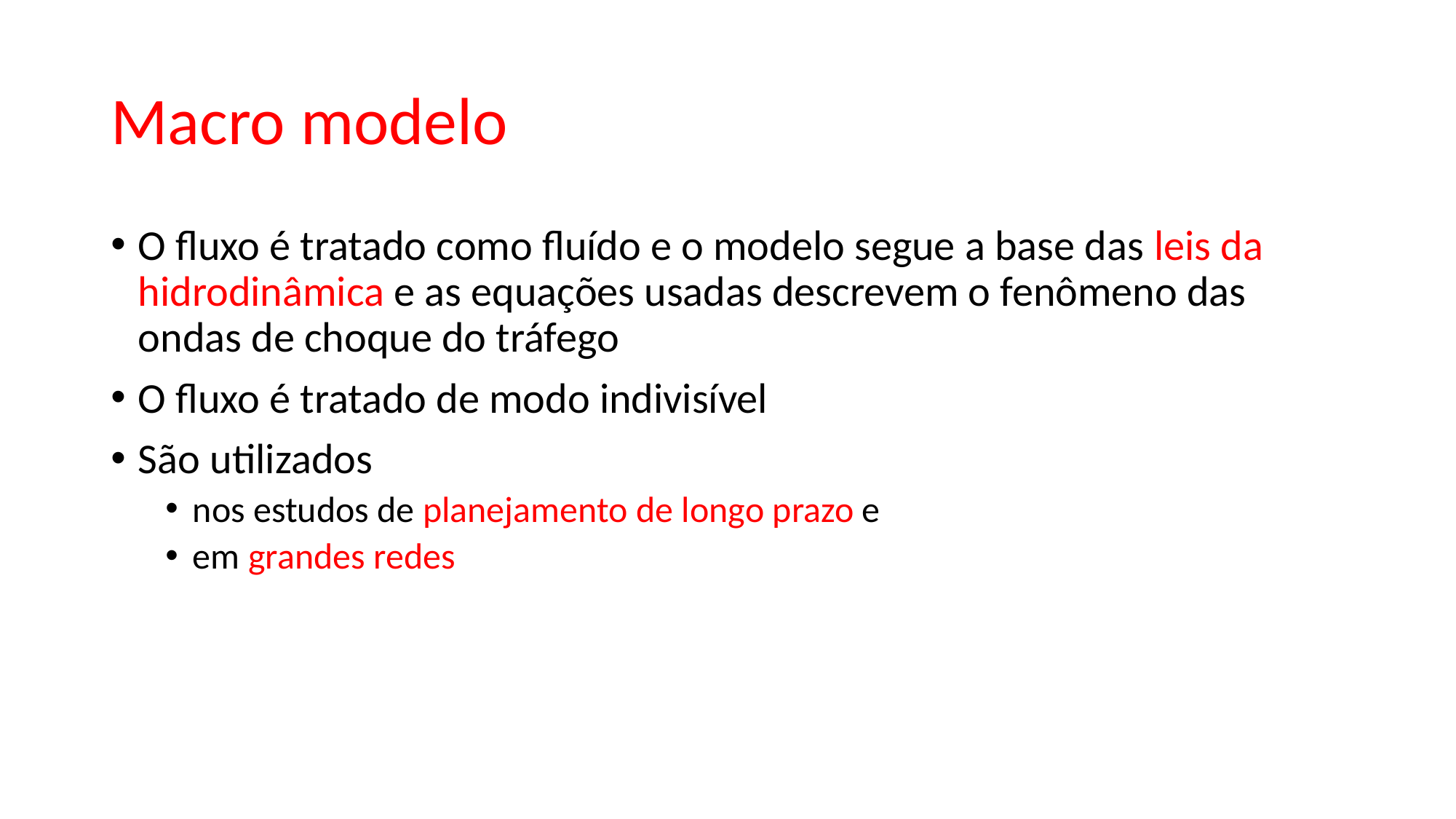

# Macro modelo
O fluxo é tratado como fluído e o modelo segue a base das leis da hidrodinâmica e as equações usadas descrevem o fenômeno das ondas de choque do tráfego
O fluxo é tratado de modo indivisível
São utilizados
nos estudos de planejamento de longo prazo e
em grandes redes